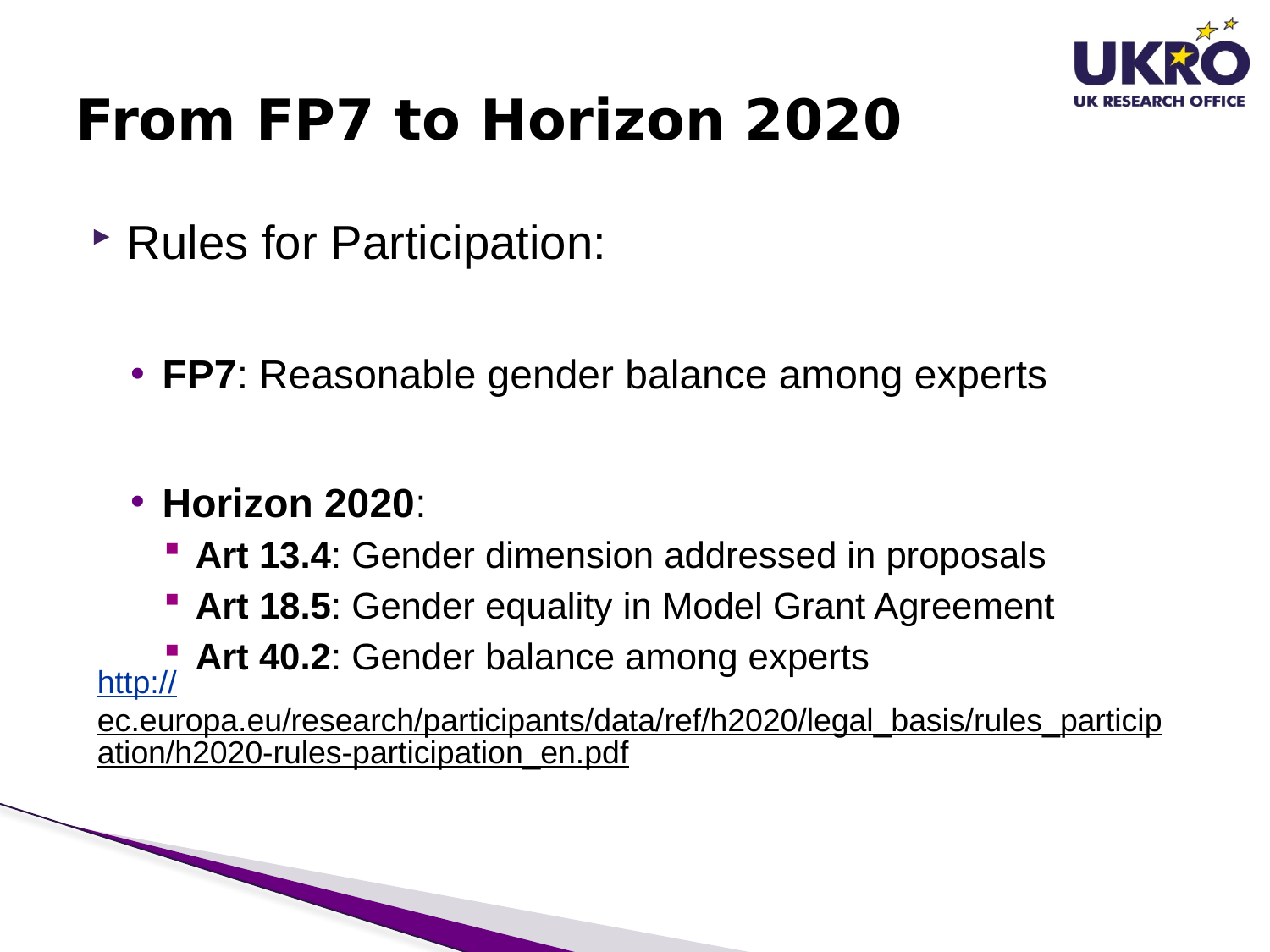

# From FP7 to Horizon 2020
Rules for Participation:

FP7: Reasonable gender balance among experts

Horizon 2020:
Art 13.4: Gender dimension addressed in proposals
Art 18.5: Gender equality in Model Grant Agreement
Art 40.2: Gender balance among experts

http://ec.europa.eu/research/participants/data/ref/h2020/legal_basis/rules_participation/h2020-rules-participation_en.pdf